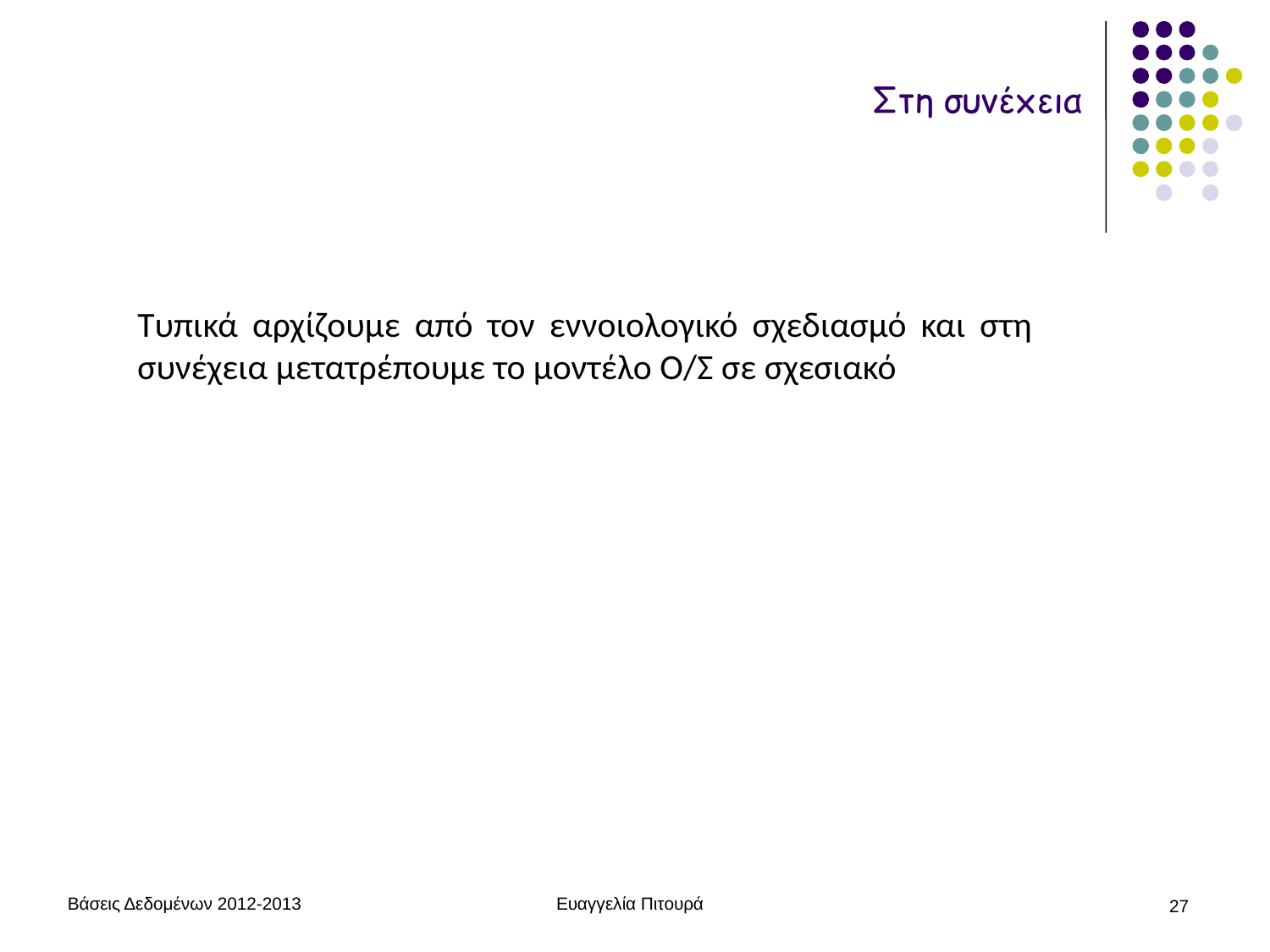

# Στη συνέχεια
Τυπικά αρχίζουμε από τον εννοιολογικό σχεδιασμό και στη συνέχεια μετατρέπουμε το μοντέλο Ο/Σ σε σχεσιακό
Βάσεις Δεδομένων 2012-2013
Ευαγγελία Πιτουρά
27